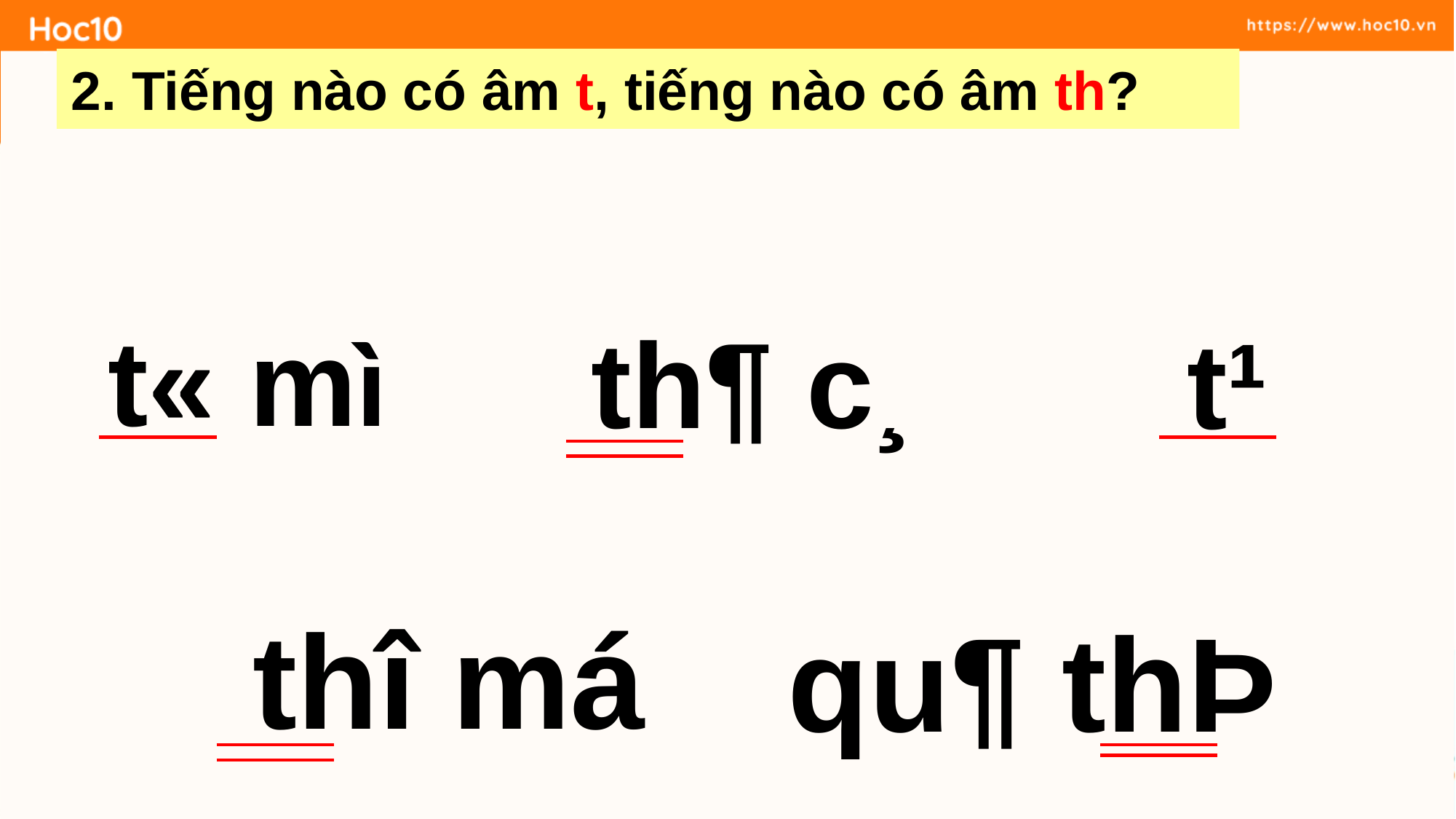

2. Tiếng nào có âm t, tiếng nào có âm th?

t« mì

th¶ c¸

t¹

thî má

qu¶ thÞ